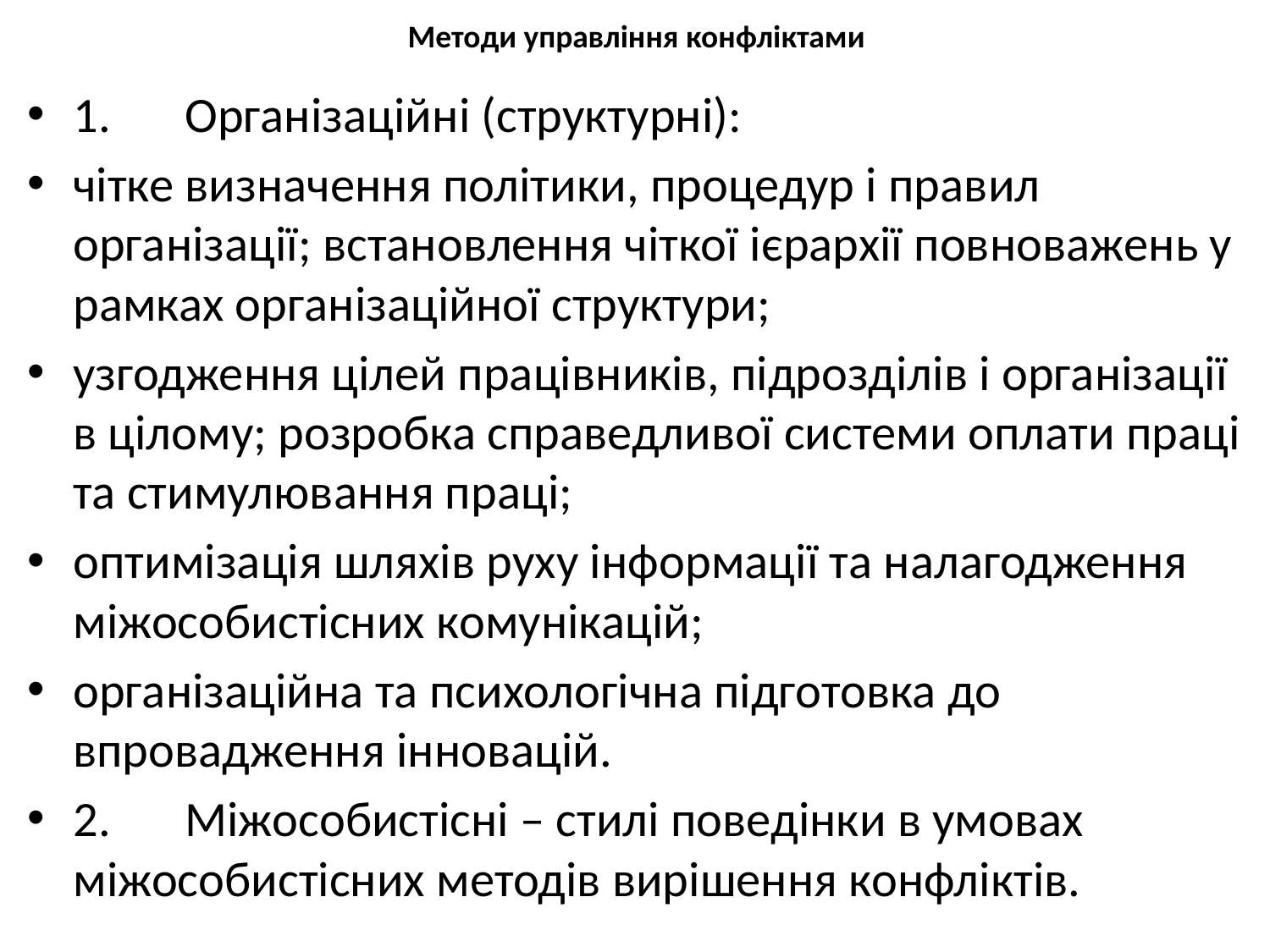

# Методи управління конфліктами
1.	Організаційні (структурні):
чітке визначення політики, процедур і правил організації; встановлення чіткої ієрархії повноважень у рамках організаційної структури;
узгодження цілей працівників, підрозділів і організації в цілому; розробка справедливої системи оплати праці та стимулювання праці;
оптимізація шляхів руху інформації та налагодження міжособистісних комунікацій;
організаційна та психологічна підготовка до впровадження інновацій.
2.	Міжособистісні – стилі поведінки в умовах міжособистісних методів вирішення конфліктів.